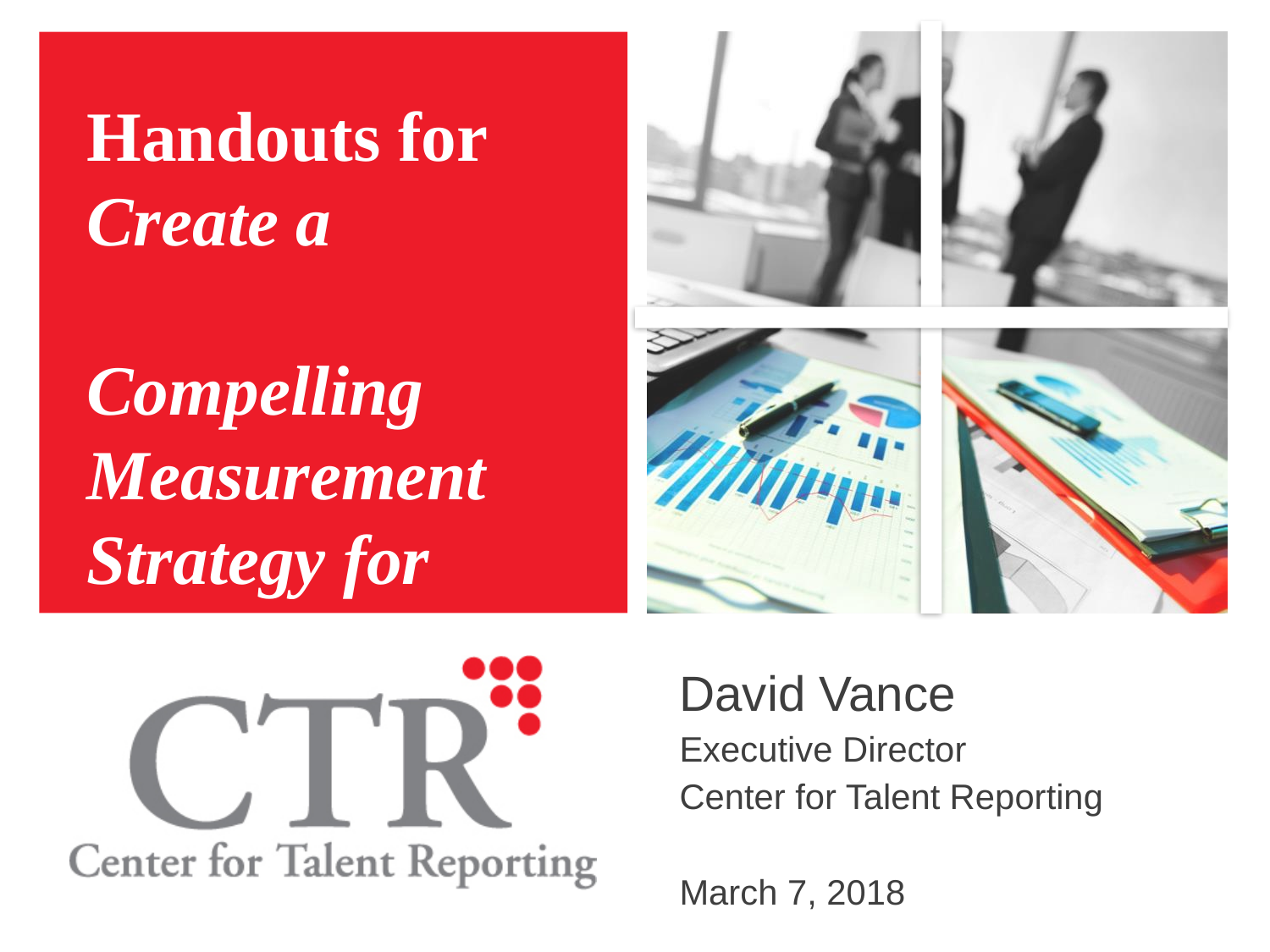

# Handouts for Create a                        Compelling   Measurement Strategy for  L&D

David Vance
Executive Director
Center for Talent Reporting

March 7, 2018